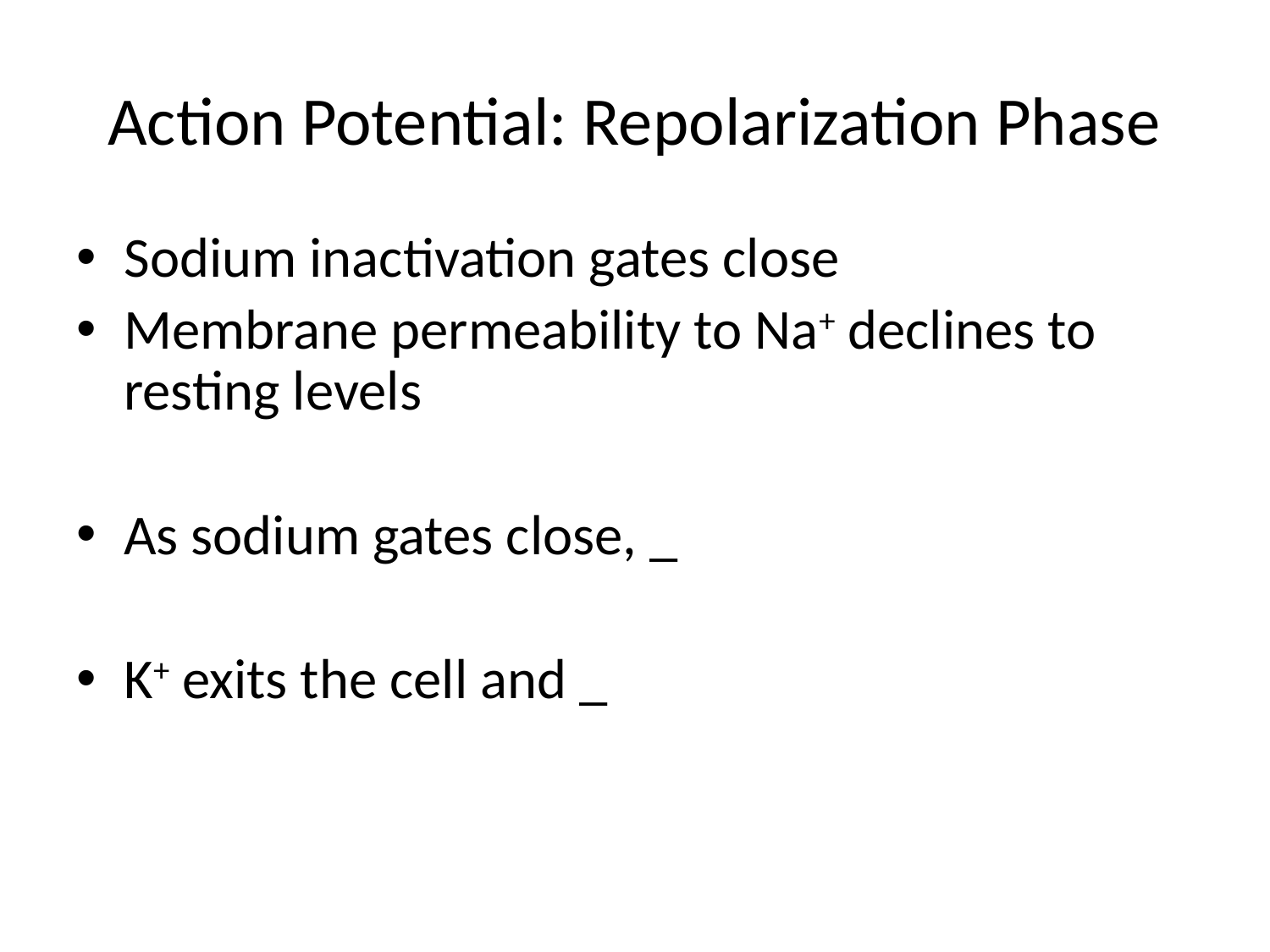

# Action Potential: Repolarization Phase
Sodium inactivation gates close
Membrane permeability to Na+ declines to resting levels

As sodium gates close, _

K+ exits the cell and _